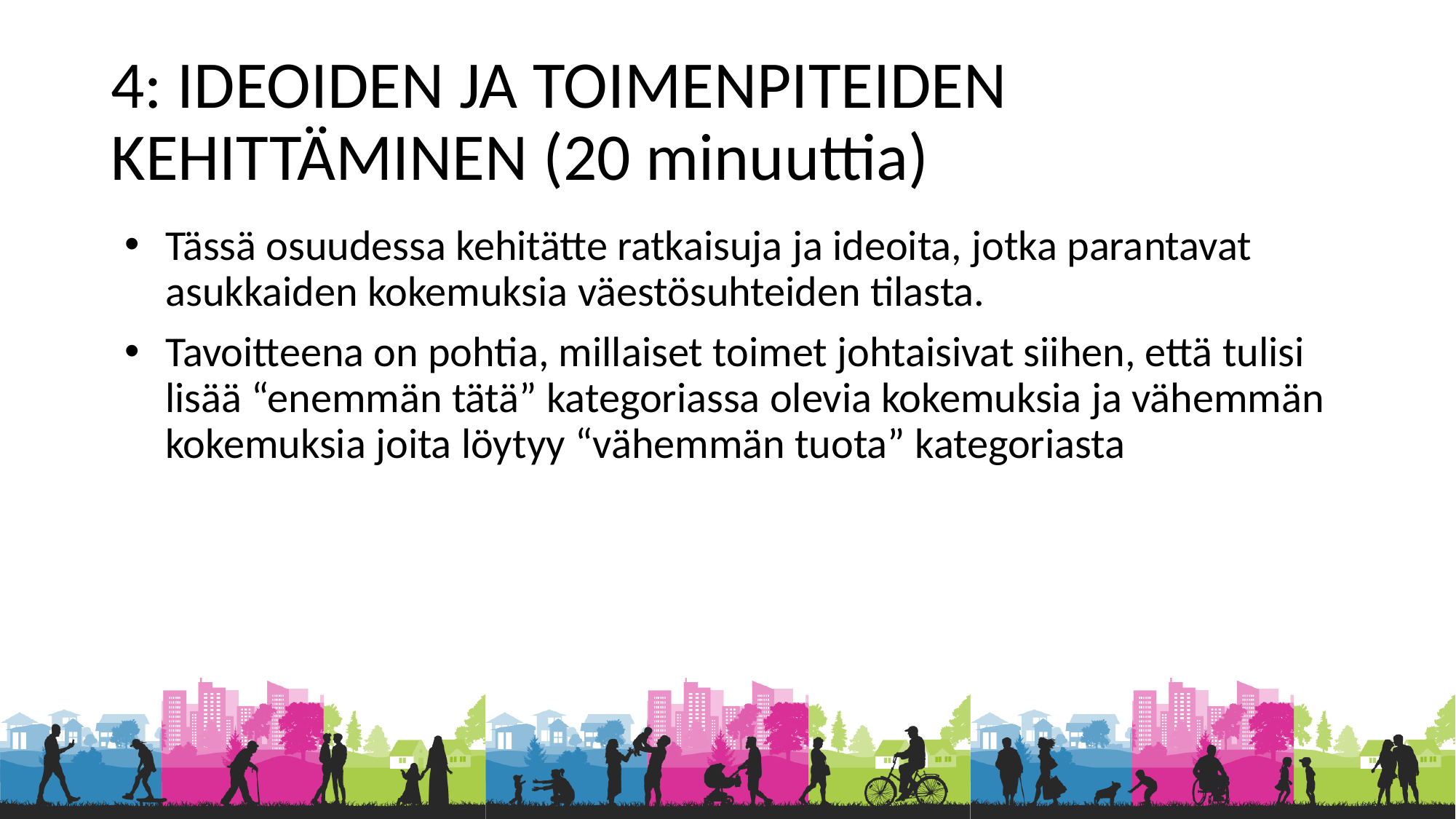

# 4: IDEOIDEN JA TOIMENPITEIDEN KEHITTÄMINEN (20 minuuttia)
Tässä osuudessa kehitätte ratkaisuja ja ideoita, jotka parantavat asukkaiden kokemuksia väestösuhteiden tilasta.
Tavoitteena on pohtia, millaiset toimet johtaisivat siihen, että tulisi lisää “enemmän tätä” kategoriassa olevia kokemuksia ja vähemmän kokemuksia joita löytyy “vähemmän tuota” kategoriasta